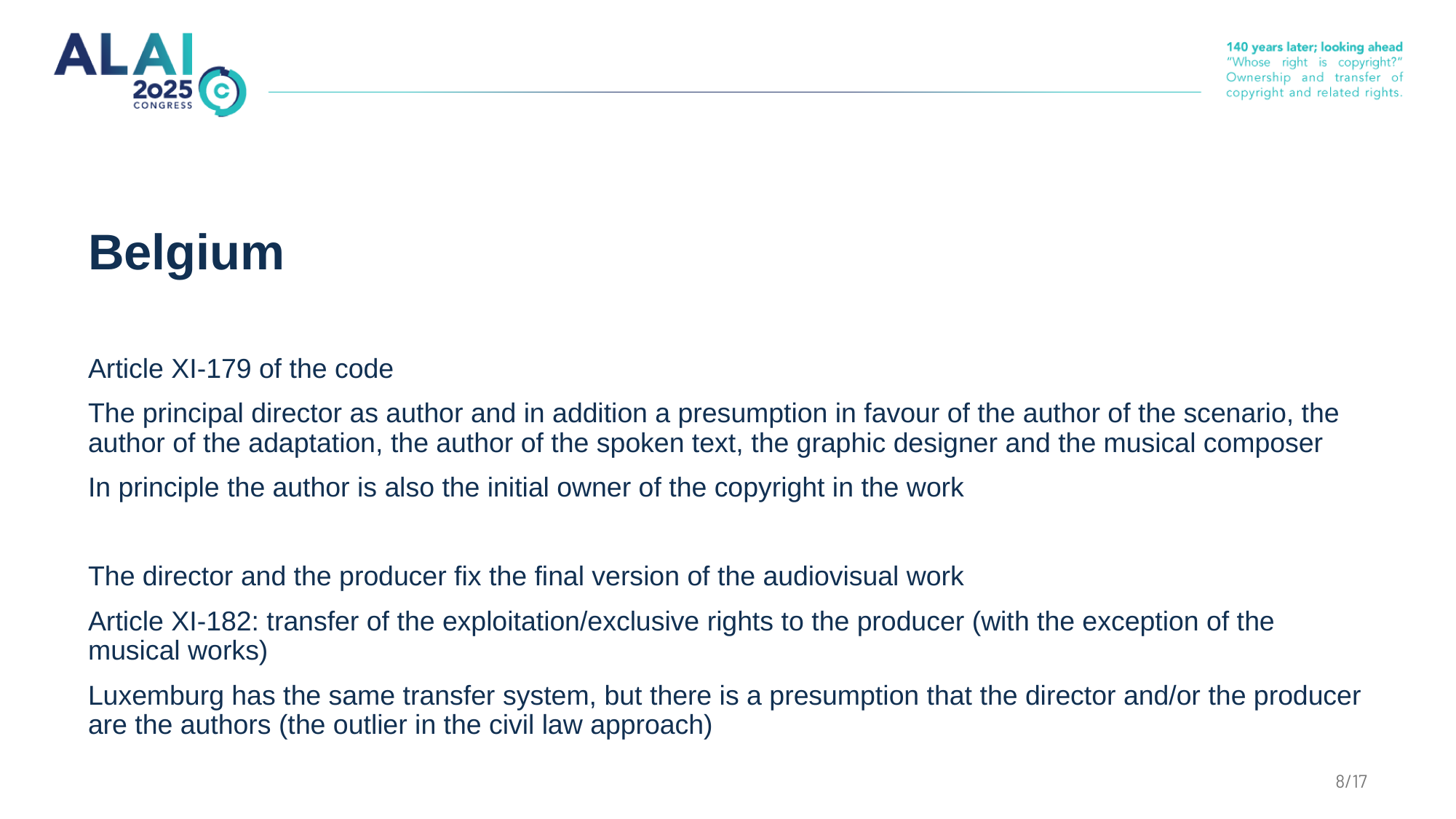

# Belgium
Article XI-179 of the code
The principal director as author and in addition a presumption in favour of the author of the scenario, the author of the adaptation, the author of the spoken text, the graphic designer and the musical composer
In principle the author is also the initial owner of the copyright in the work

The director and the producer fix the final version of the audiovisual work
Article XI-182: transfer of the exploitation/exclusive rights to the producer (with the exception of the musical works)
Luxemburg has the same transfer system, but there is a presumption that the director and/or the producer are the authors (the outlier in the civil law approach)

8/17